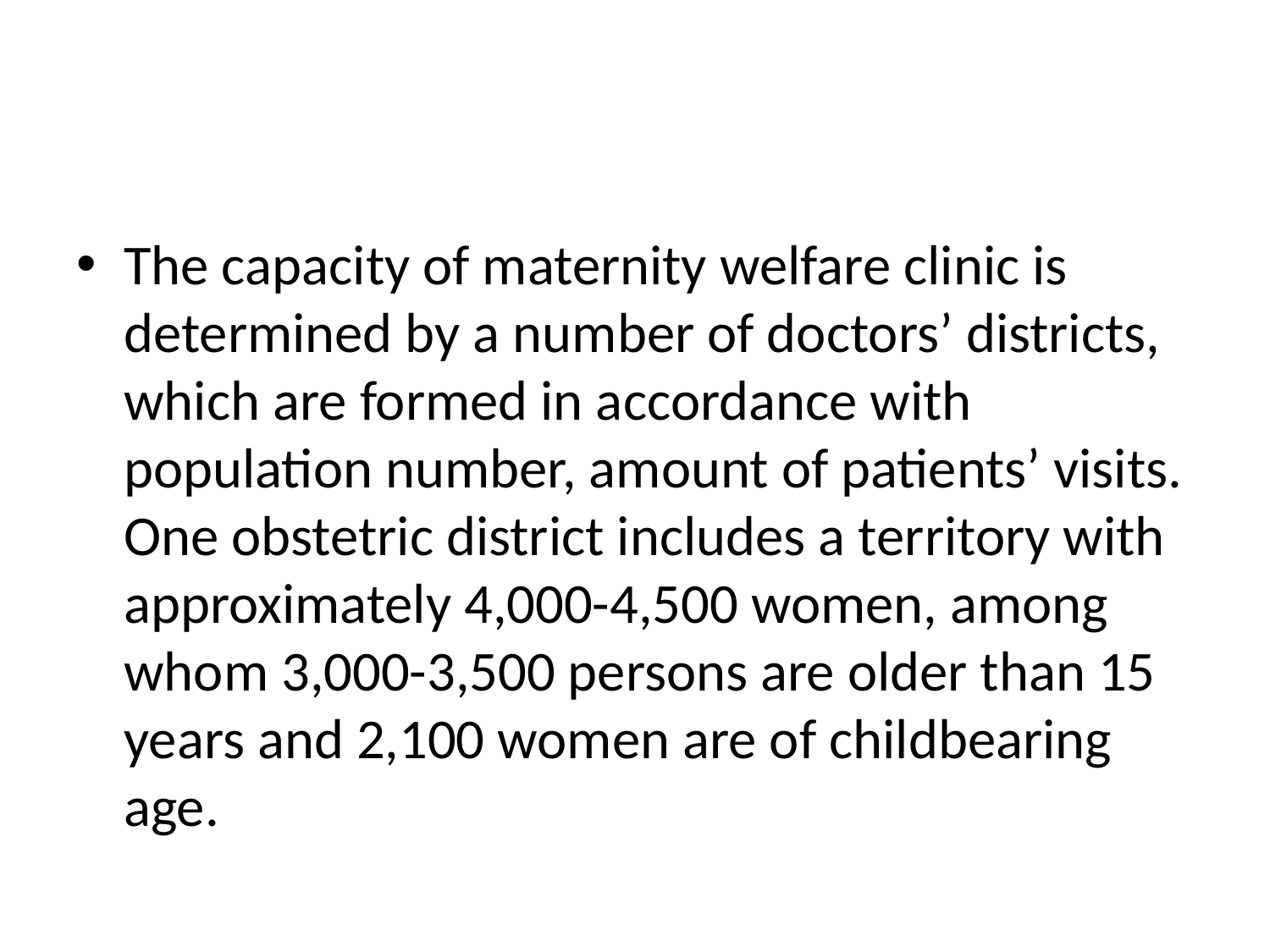

#
The capacity of maternity welfare clinic is determined by a number of doctors’ districts, which are formed in accordance with population number, amount of patients’ visits. One obstetric district includes a territory with approximately 4,000-4,500 women, among whom 3,000-3,500 persons are older than 15 years and 2,100 women are of childbearing age.